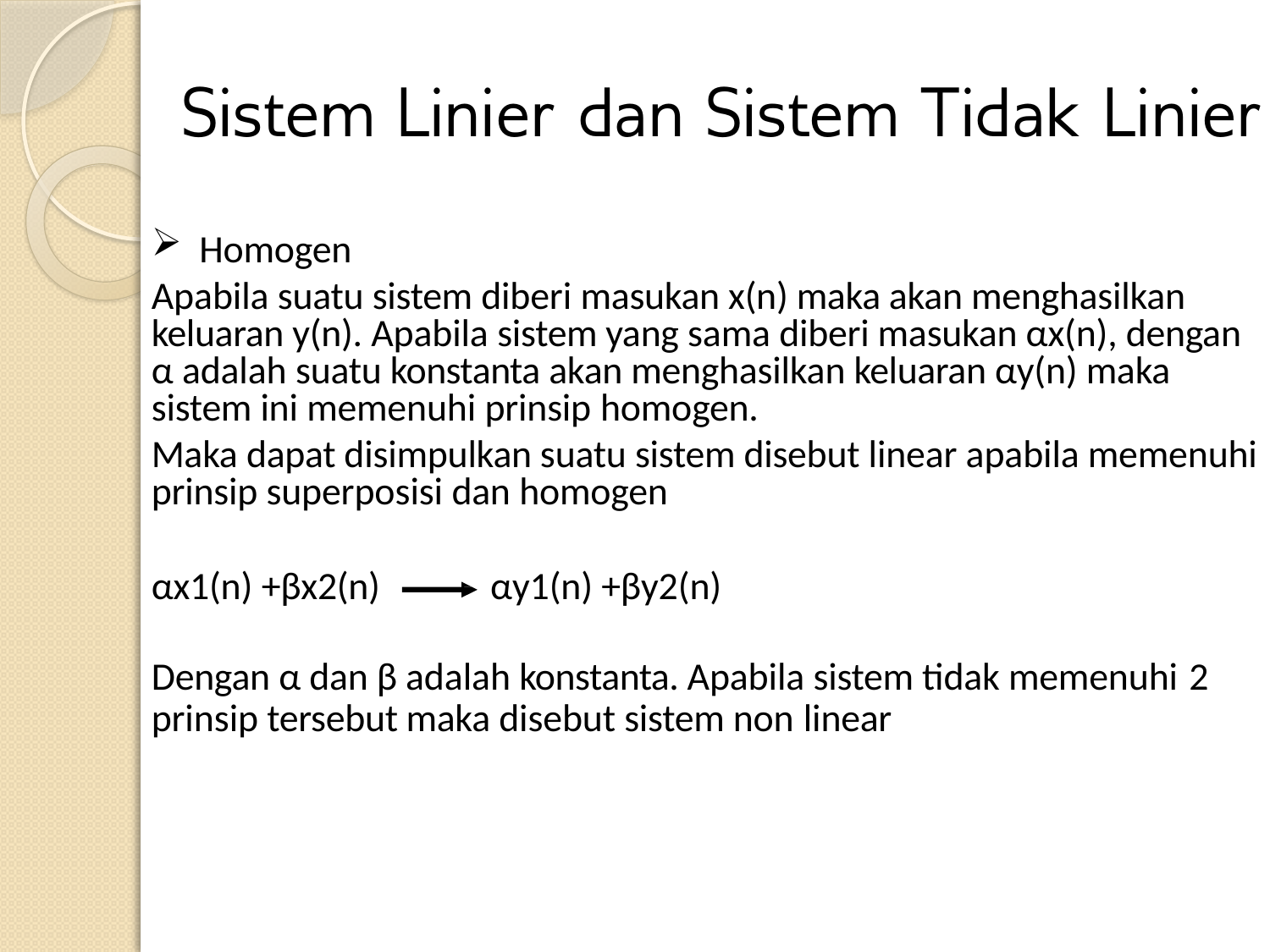

# Sistem Linier dan Sistem Tidak Linier
Homogen
Apabila suatu sistem diberi masukan x(n) maka akan menghasilkan  keluaran y(n). Apabila sistem yang sama diberi masukan αx(n), dengan  α adalah suatu konstanta akan menghasilkan keluaran αy(n) maka  sistem ini memenuhi prinsip homogen.
Maka dapat disimpulkan suatu sistem disebut linear apabila memenuhi  prinsip superposisi dan homogen

αx1(n) +βx2(n)	αy1(n) +βy2(n)

Dengan α dan β adalah konstanta. Apabila sistem tidak memenuhi 2
prinsip tersebut maka disebut sistem non linear